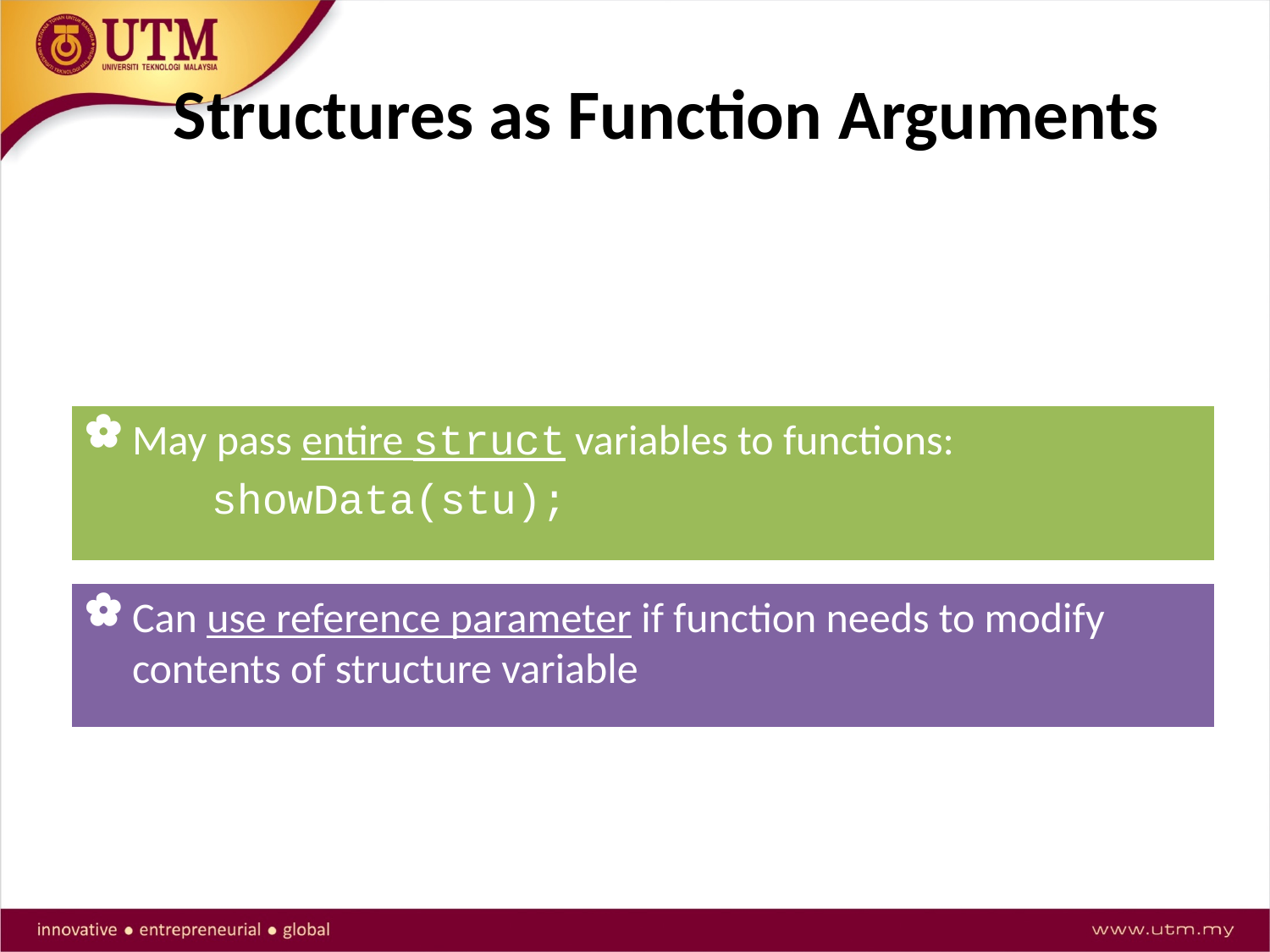

# Structures as Function Arguments
May pass members of  struct variables to functions:
	computeGPA(stu.gpa);
May pass entire struct variables to functions:
	showData(stu);
Can use reference parameter if function needs to modify contents of structure variable